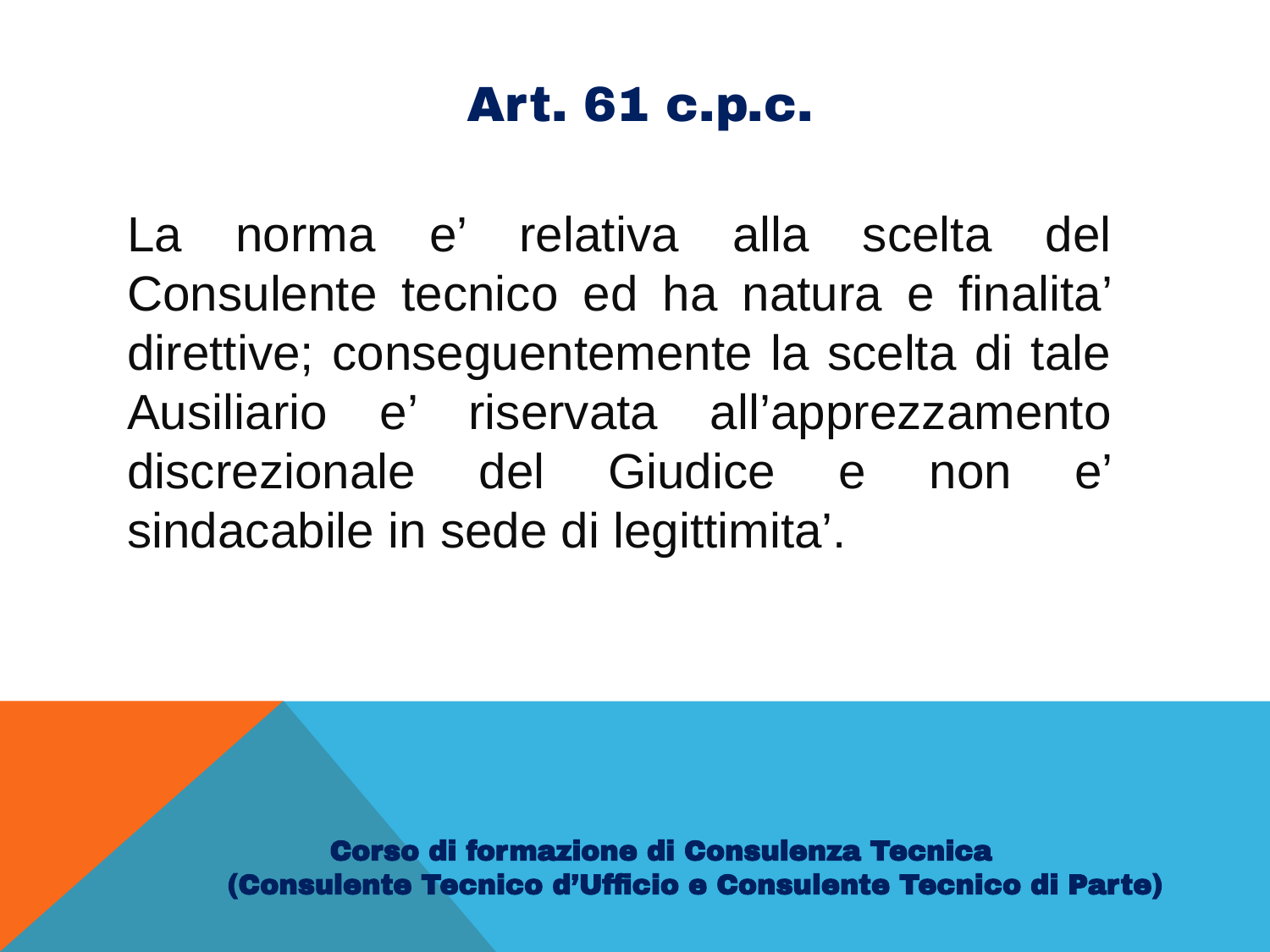

Art. 61 c.p.c.
La norma e’ relativa alla scelta del Consulente tecnico ed ha natura e finalita’ direttive; conseguentemente la scelta di tale Ausiliario e’ riservata all’apprezzamento discrezionale del Giudice e non e’ sindacabile in sede di legittimita’.
           Corso di formazione di Consulenza Tecnica
(Consulente Tecnico d’Ufficio e Consulente Tecnico di Parte)